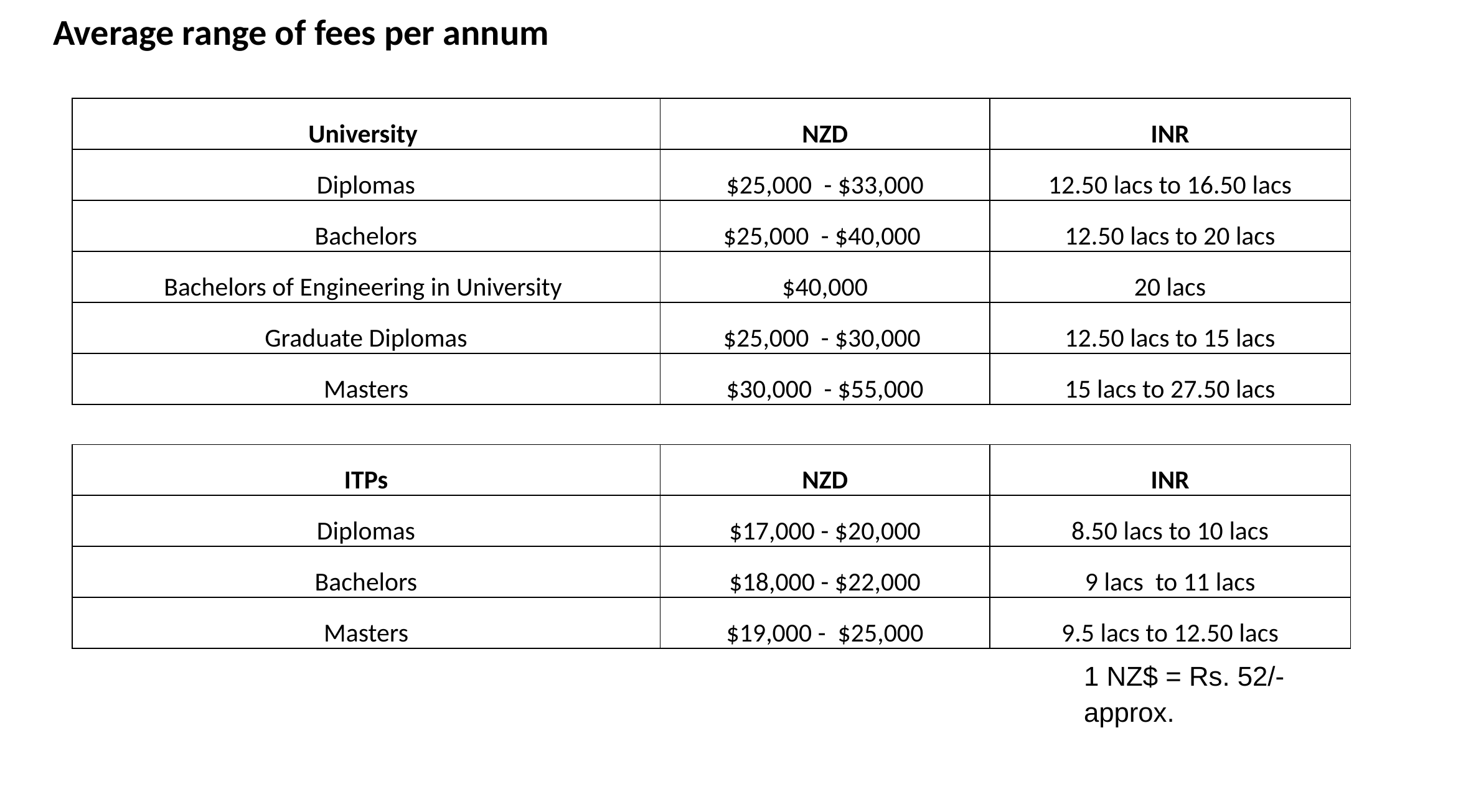

Average range of fees per annum
| University | NZD | INR |
| --- | --- | --- |
| Diplomas | $25,000  - $33,000 | 12.50 lacs to 16.50 lacs |
| Bachelors | $25,000  - $40,000 | 12.50 lacs to 20 lacs |
| Bachelors of Engineering in University | $40,000 | 20 lacs |
| Graduate Diplomas | $25,000  - $30,000 | 12.50 lacs to 15 lacs |
| Masters | $30,000 - $55,000 | 15 lacs to 27.50 lacs |
|  |  |  |
| ITPs | NZD | INR |
| Diplomas | $17,000 - $20,000 | 8.50 lacs to 10 lacs |
| Bachelors | $18,000 - $22,000 | 9 lacs to 11 lacs |
| Masters | $19,000 - $25,000 | 9.5 lacs to 12.50 lacs |
1 NZ$ = Rs. 52/- approx.